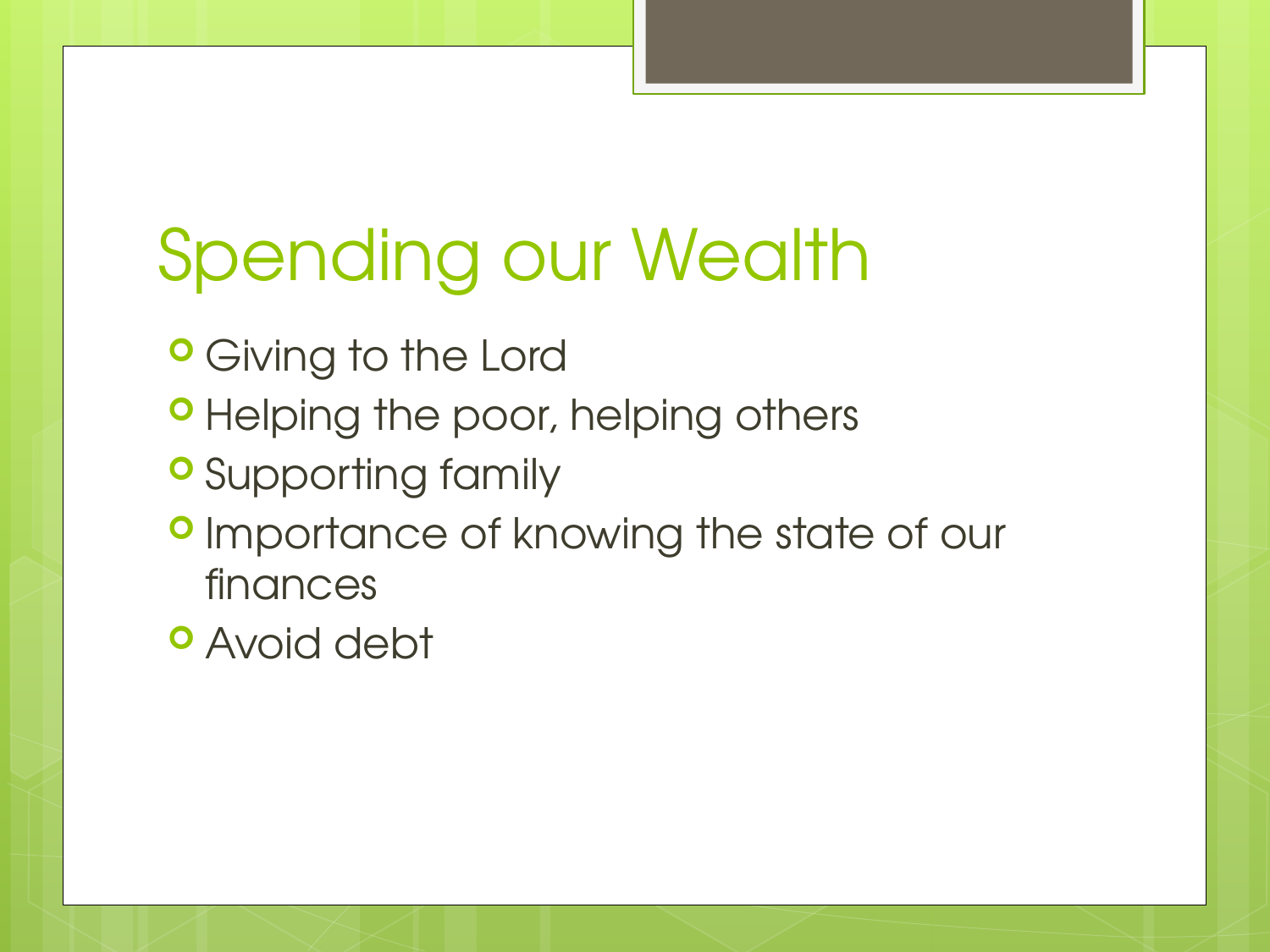

# Spending our Wealth
Giving to the Lord
Helping the poor, helping others
Supporting family
Importance of knowing the state of our finances
Avoid debt